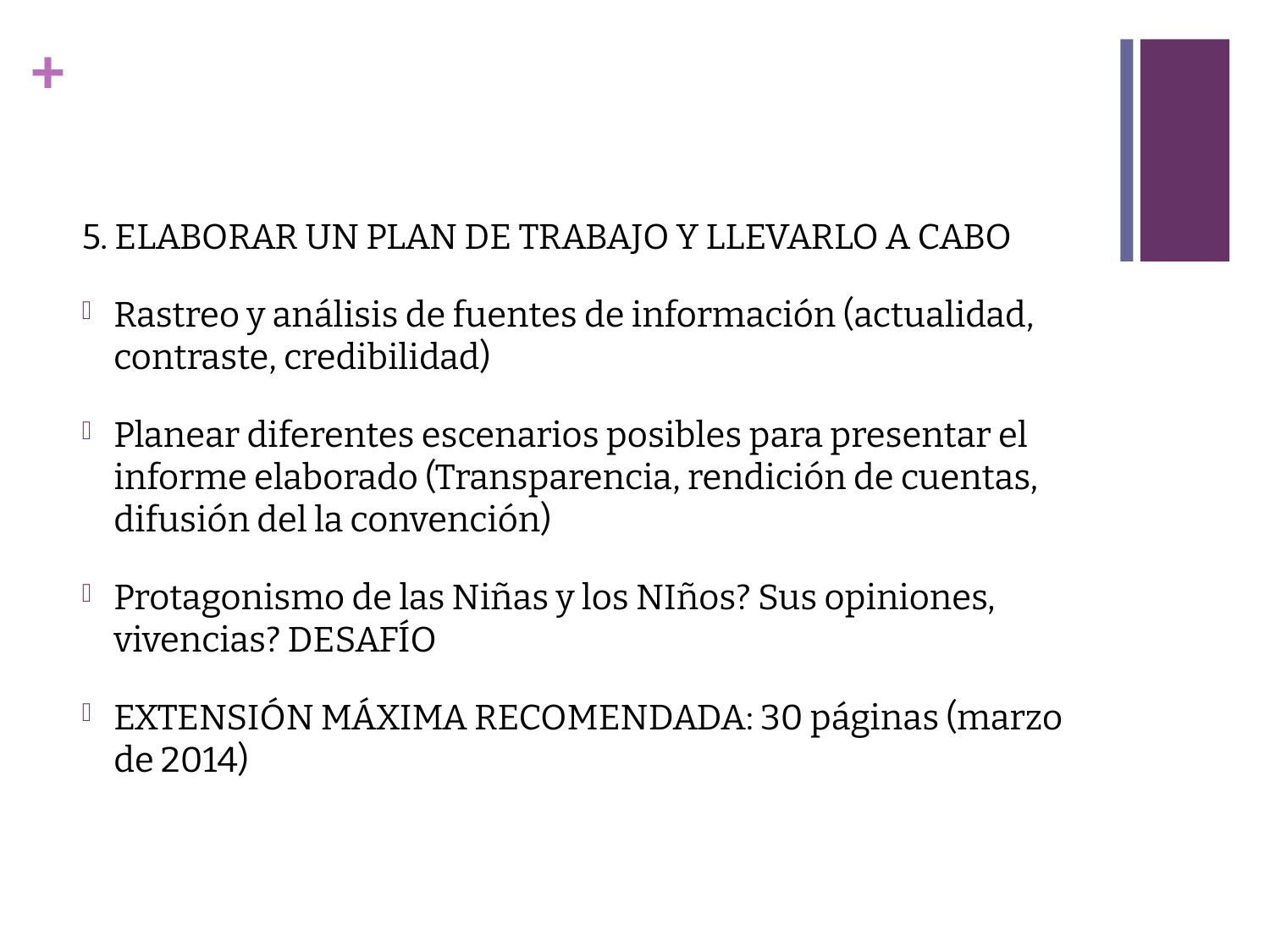

5. ELABORAR UN PLAN DE TRABAJO Y LLEVARLO A CABO
Rastreo y análisis de fuentes de información (actualidad, contraste, credibilidad)
Planear diferentes escenarios posibles para presentar el informe elaborado (Transparencia, rendición de cuentas, difusión del la convención)
Protagonismo de las Niñas y los NIños? Sus opiniones, vivencias? DESAFÍO
EXTENSIÓN MÁXIMA RECOMENDADA: 30 páginas (marzo de 2014)